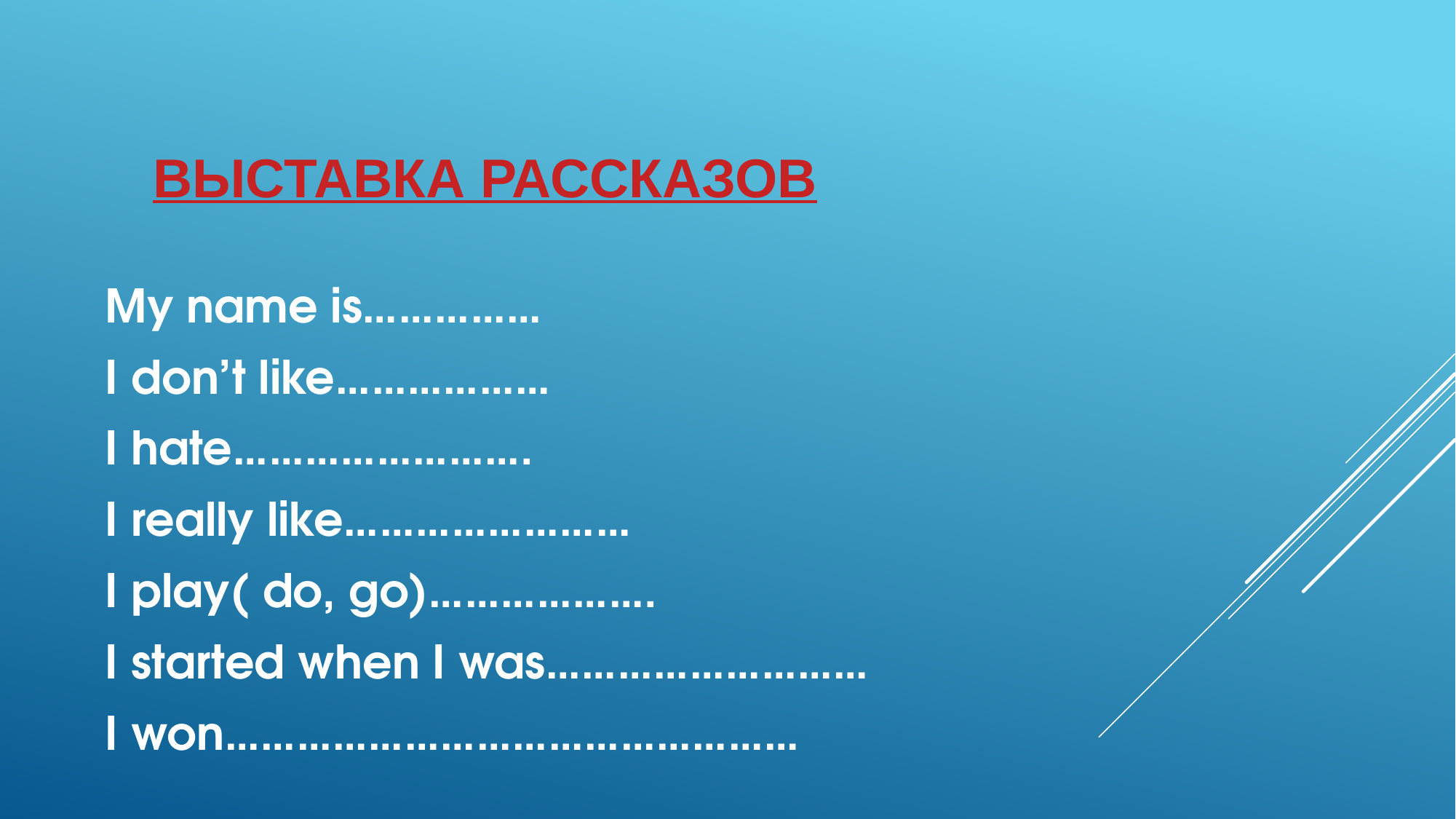

# Выставка рассказов
My name is……………
I don’t like………………
I hate…………………….
I really like……………………
I play( do, go)……………….
I started when I was………………………
I won…………………………………………